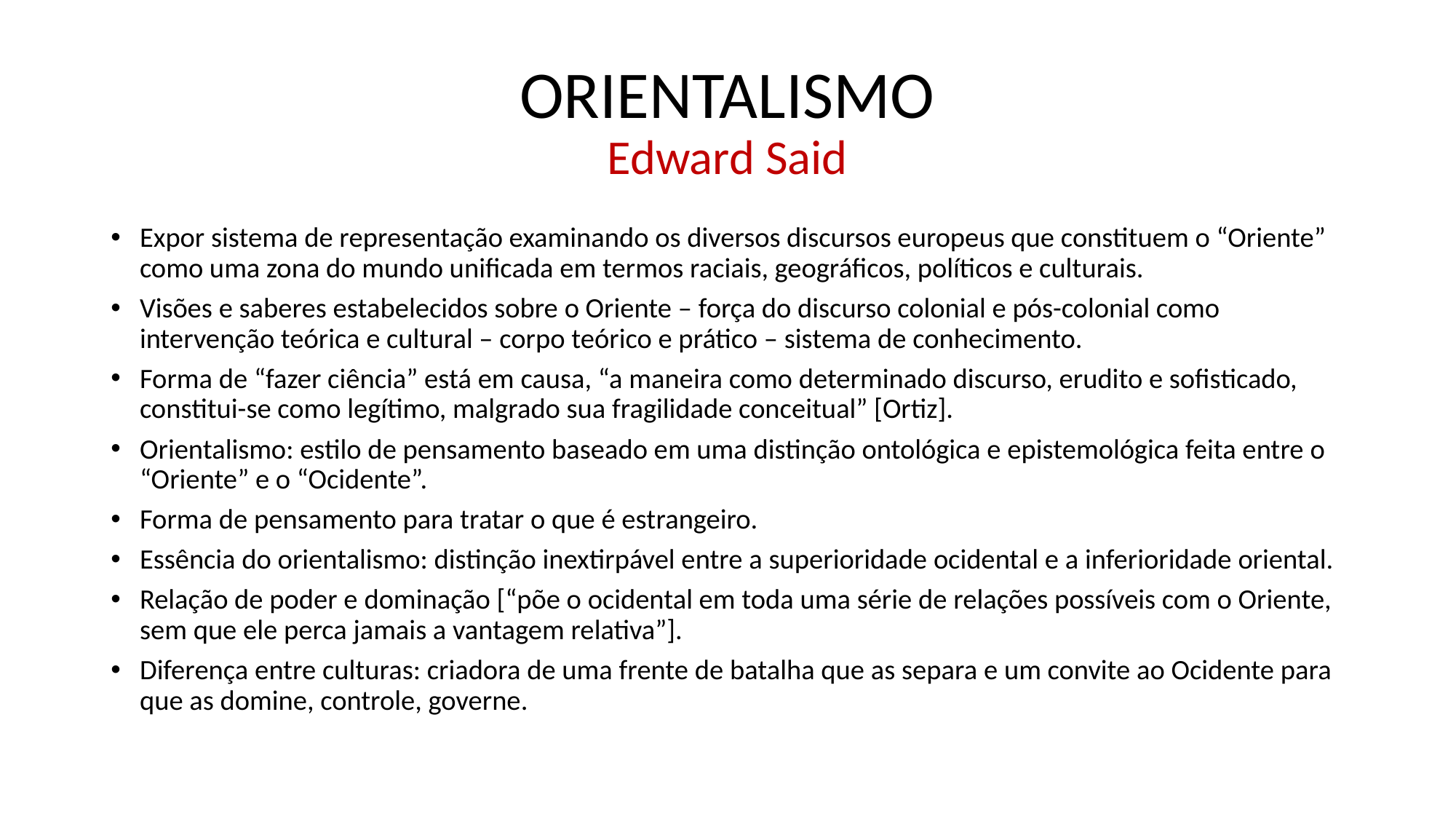

# ORIENTALISMO Edward Said
Expor sistema de representação examinando os diversos discursos europeus que constituem o “Oriente” como uma zona do mundo unificada em termos raciais, geográficos, políticos e culturais.
Visões e saberes estabelecidos sobre o Oriente – força do discurso colonial e pós-colonial como intervenção teórica e cultural – corpo teórico e prático – sistema de conhecimento.
Forma de “fazer ciência” está em causa, “a maneira como determinado discurso, erudito e sofisticado, constitui-se como legítimo, malgrado sua fragilidade conceitual” [Ortiz].
Orientalismo: estilo de pensamento baseado em uma distinção ontológica e epistemológica feita entre o “Oriente” e o “Ocidente”.
Forma de pensamento para tratar o que é estrangeiro.
Essência do orientalismo: distinção inextirpável entre a superioridade ocidental e a inferioridade oriental.
Relação de poder e dominação [“põe o ocidental em toda uma série de relações possíveis com o Oriente, sem que ele perca jamais a vantagem relativa”].
Diferença entre culturas: criadora de uma frente de batalha que as separa e um convite ao Ocidente para que as domine, controle, governe.